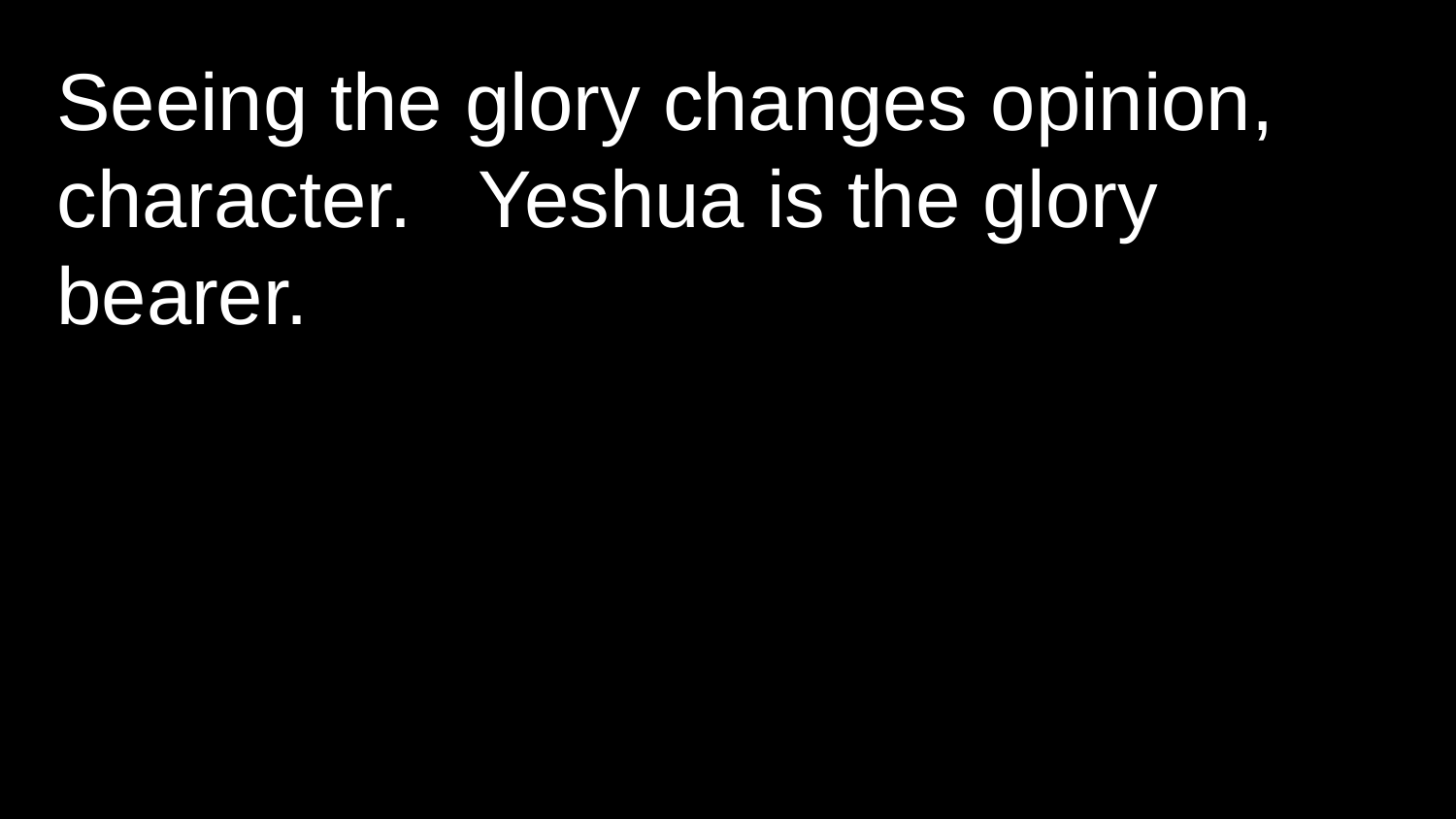

Seeing the glory changes opinion, character.   Yeshua is the glory bearer.